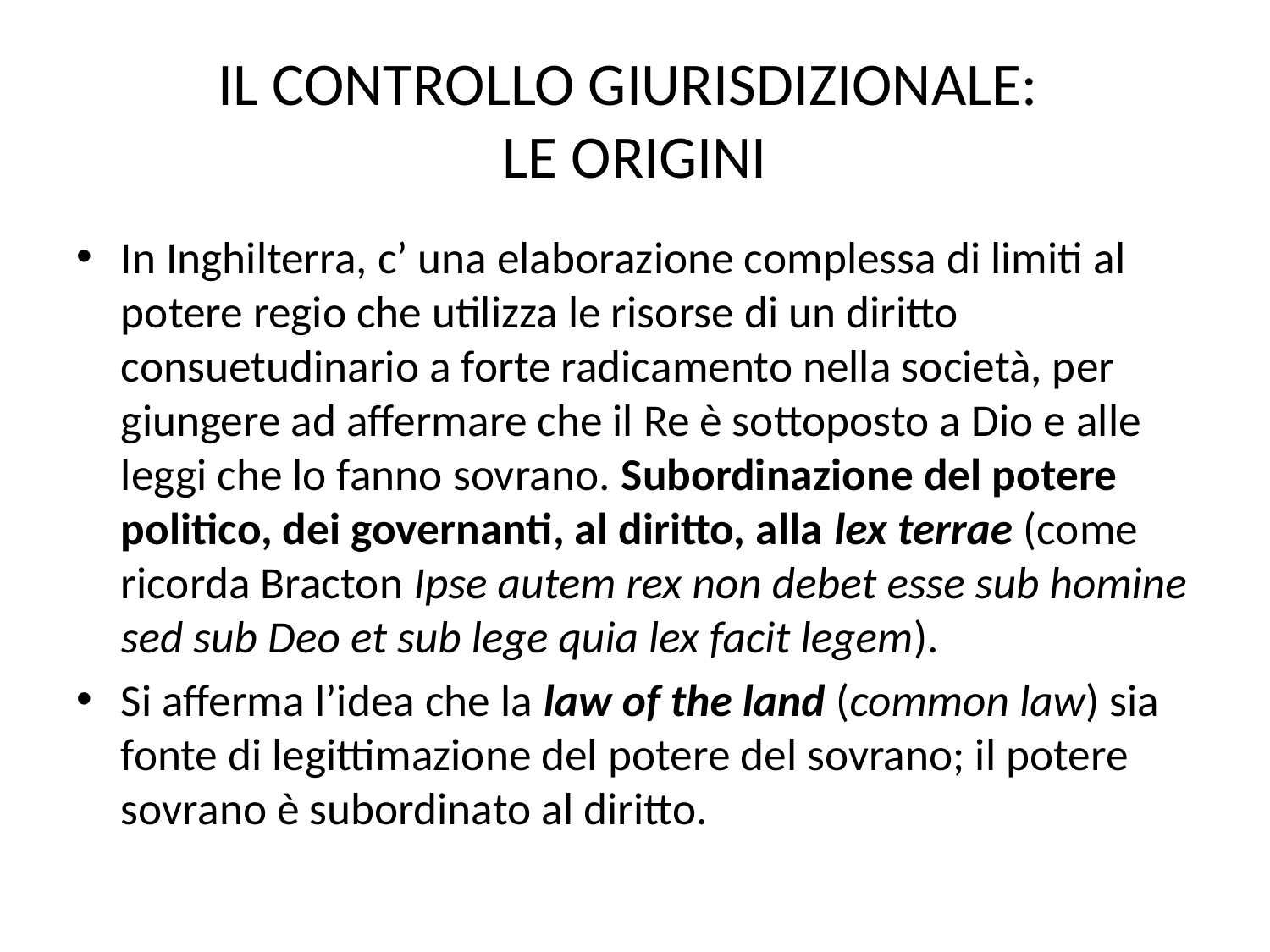

# IL CONTROLLO GIURISDIZIONALE: LE ORIGINI
In Inghilterra, c’ una elaborazione complessa di limiti al potere regio che utilizza le risorse di un diritto consuetudinario a forte radicamento nella società, per giungere ad affermare che il Re è sottoposto a Dio e alle leggi che lo fanno sovrano. Subordinazione del potere politico, dei governanti, al diritto, alla lex terrae (come ricorda Bracton Ipse autem rex non debet esse sub homine sed sub Deo et sub lege quia lex facit legem).
Si afferma l’idea che la law of the land (common law) sia fonte di legittimazione del potere del sovrano; il potere sovrano è subordinato al diritto.